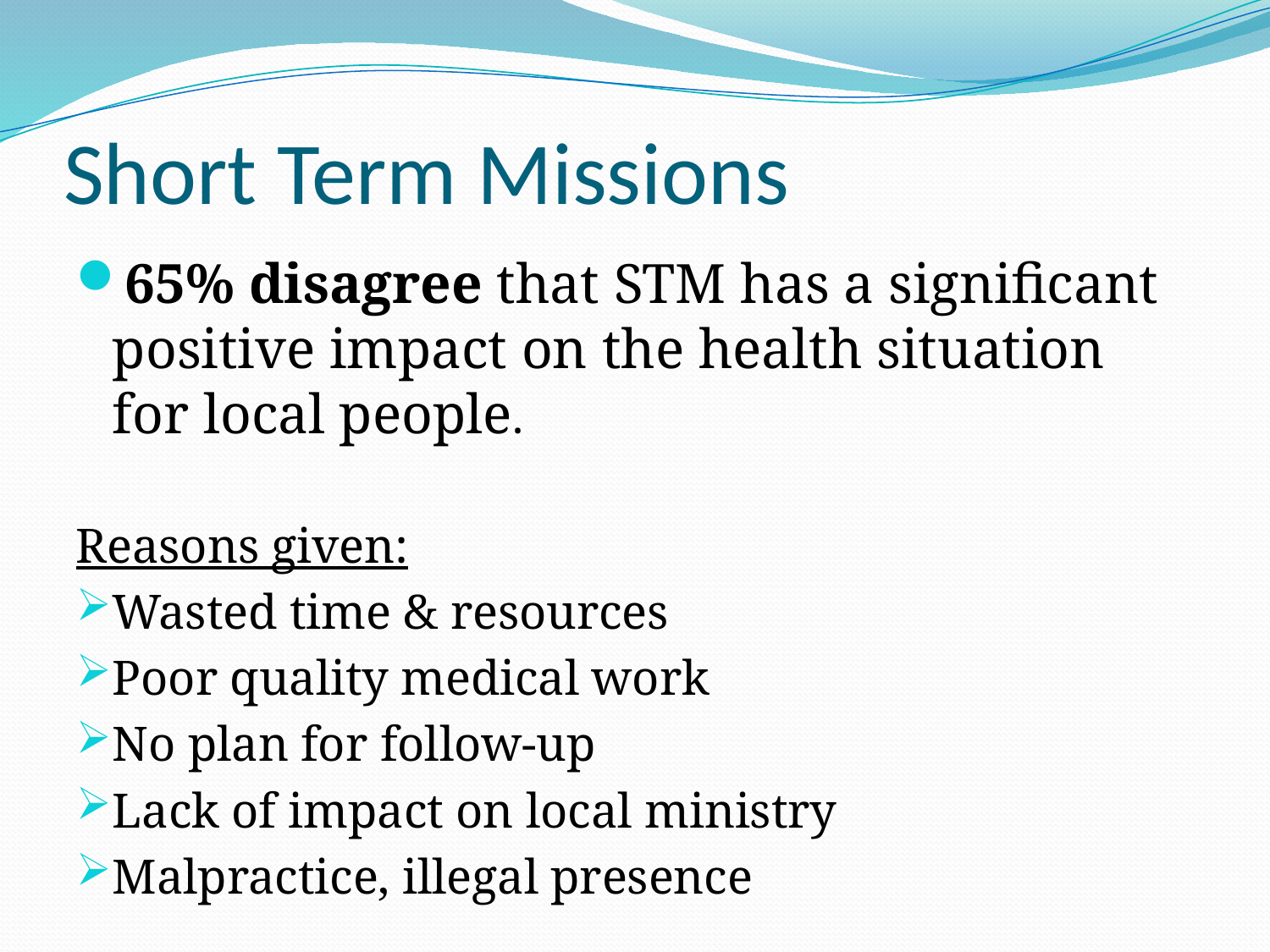

# Short Term Missions
65% disagree that STM has a significant positive impact on the health situation for local people.

Reasons given:
Wasted time & resources
Poor quality medical work
No plan for follow-up
Lack of impact on local ministry
Malpractice, illegal presence